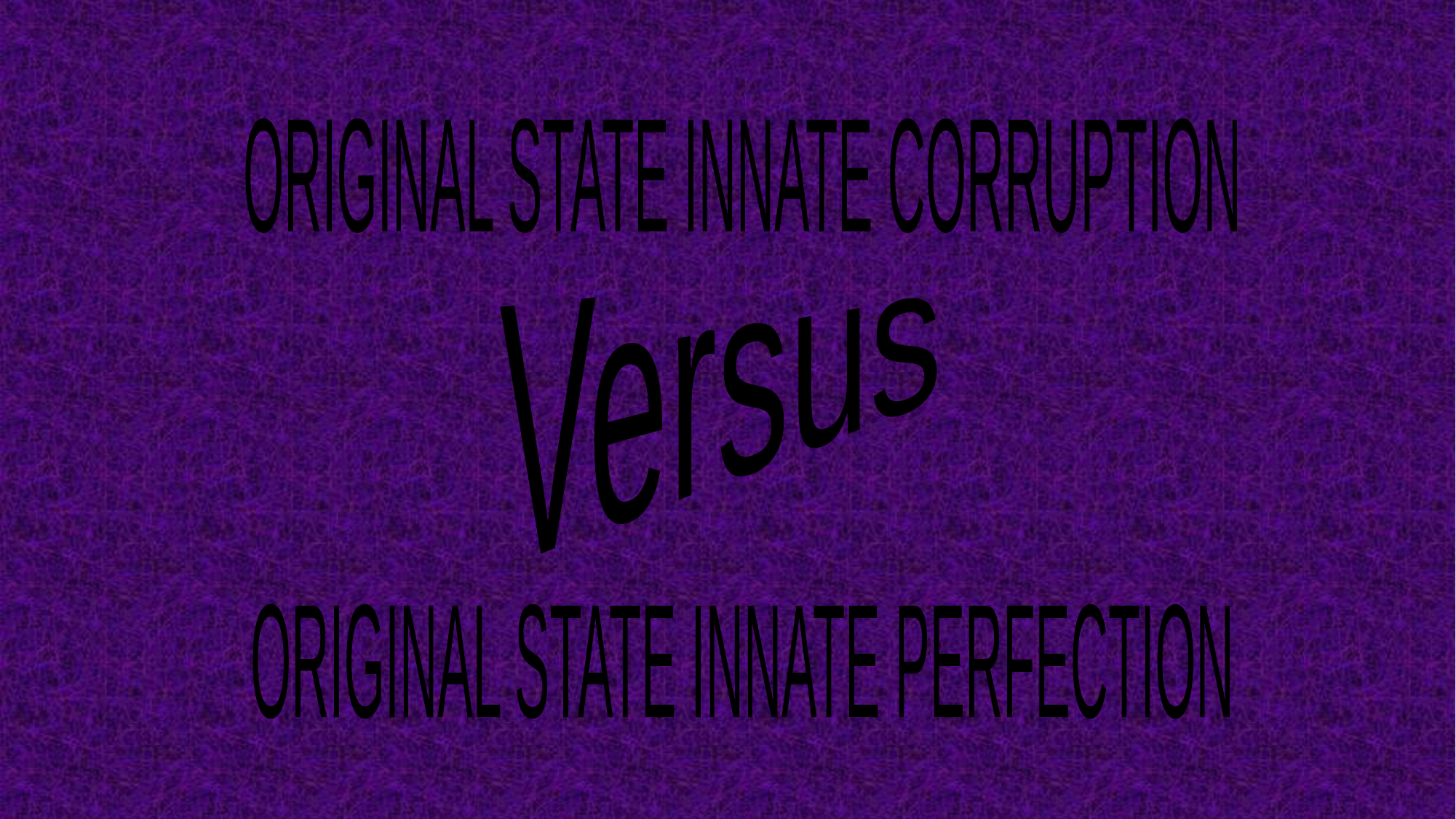

#
ORIGINAL STATE INNATE CORRUPTION

ORIGINAL STATE INNATE PERFECTION
Versus